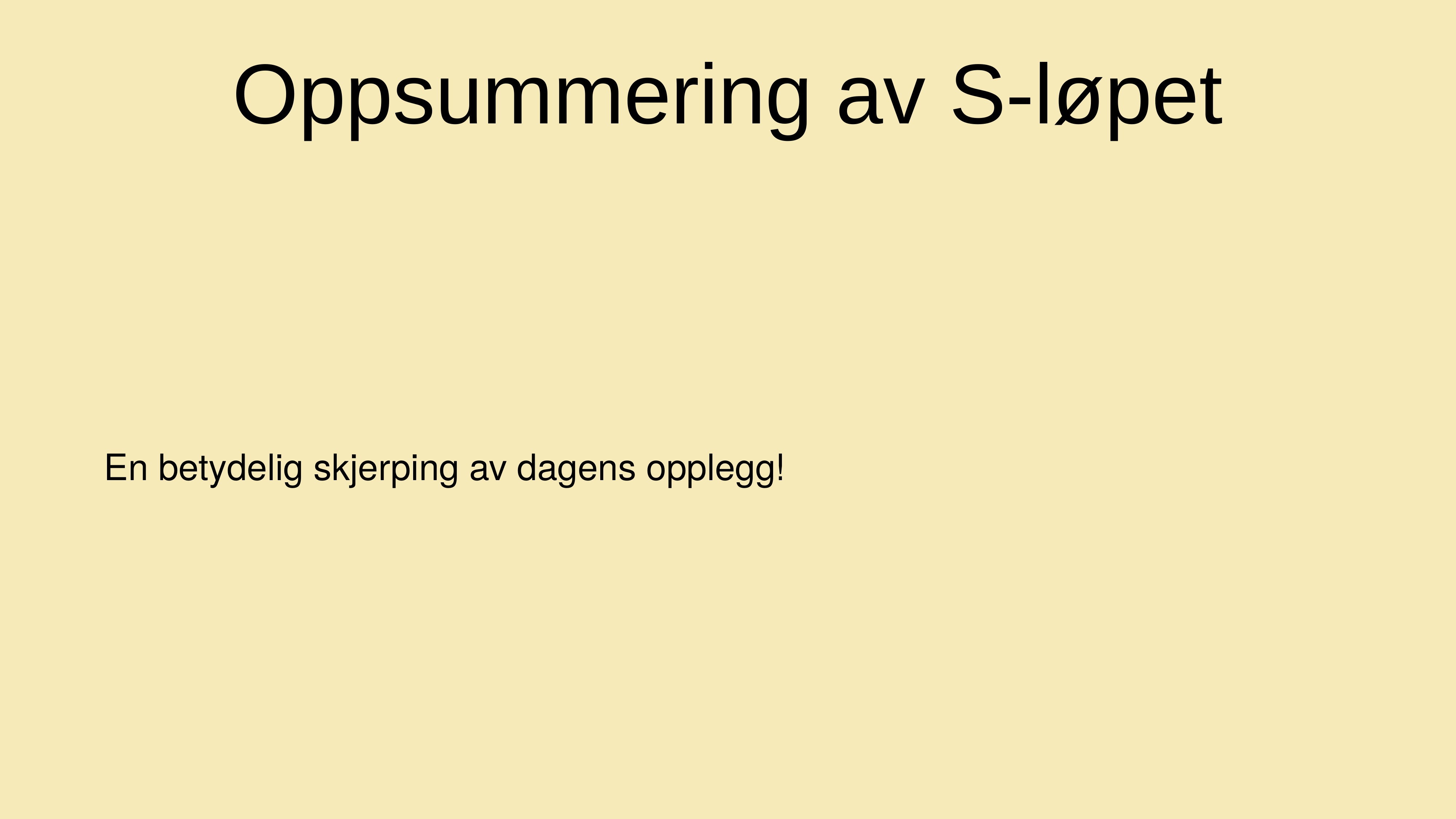

# Oppsummering av S-løpet
En betydelig skjerping av dagens opplegg!